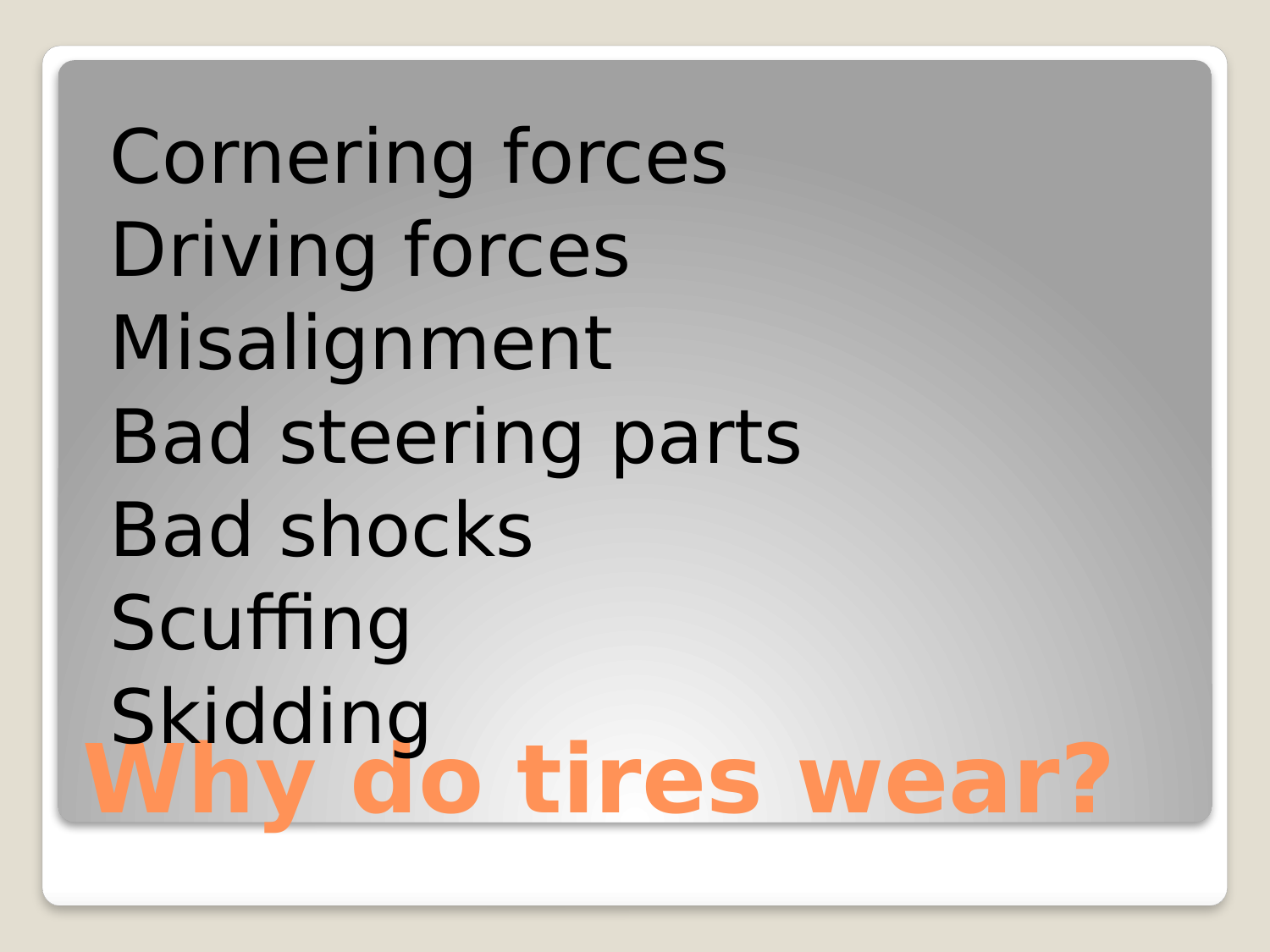

Cornering forces
Driving forces
Misalignment
Bad steering parts
Bad shocks
Scuffing
Skidding

# Why do tires wear?